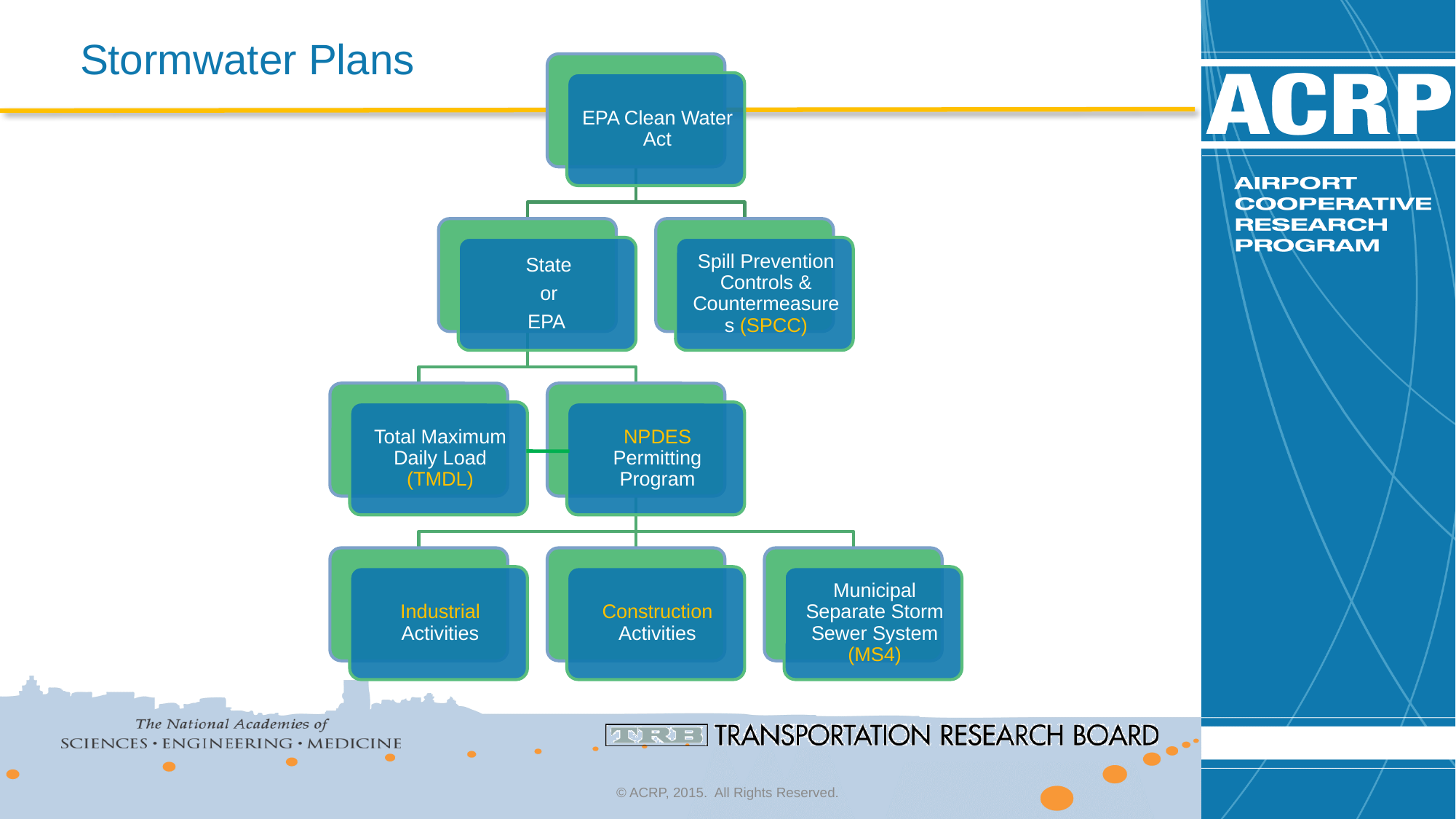

# Stormwater Plans
EPA Clean Water Act
State
or
EPA
Total Maximum Daily Load (TMDL)
NPDES Permitting Program
Industrial Activities
Construction Activities
Municipal Separate Storm Sewer System (MS4)
Spill Prevention Controls & Countermeasures (SPCC)
© ACRP, 2015.  All Rights Reserved.